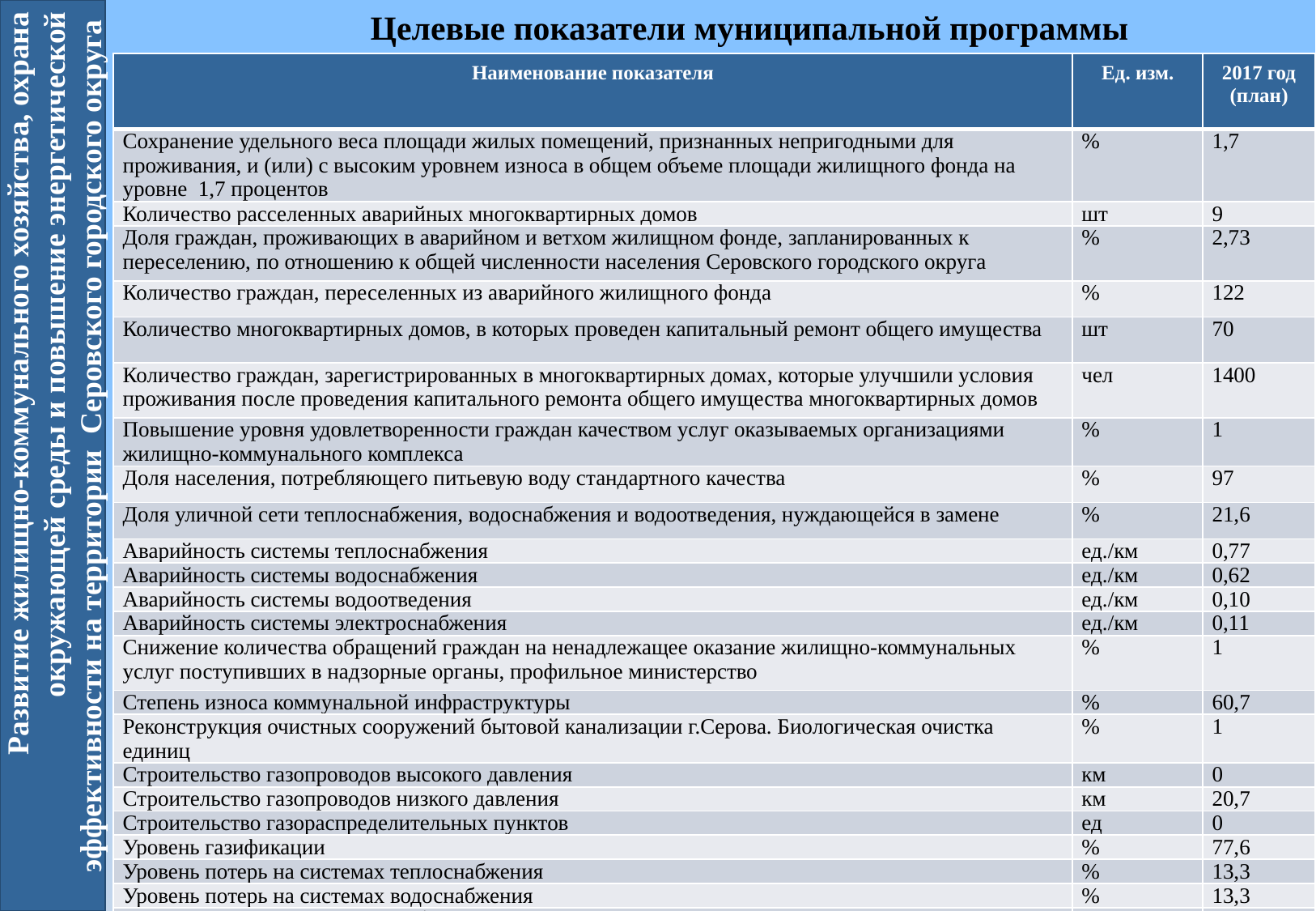

Целевые показатели муниципальной программы
| Наименование показателя | Ед. изм. | 2017 год (план) |
| --- | --- | --- |
| Сохранение удельного веса площади жилых помещений, признанных непригодными для проживания, и (или) с высоким уровнем износа в общем объеме площади жилищного фонда на уровне 1,7 процентов | % | 1,7 |
| Количество расселенных аварийных многоквартирных домов | шт | 9 |
| Доля граждан, проживающих в аварийном и ветхом жилищном фонде, запланированных к переселению, по отношению к общей численности населения Серовского городского округа | % | 2,73 |
| Количество граждан, переселенных из аварийного жилищного фонда | % | 122 |
| Количество многоквартирных домов, в которых проведен капитальный ремонт общего имущества | шт | 70 |
| Количество граждан, зарегистрированных в многоквартирных домах, которые улучшили условия проживания после проведения капитального ремонта общего имущества многоквартирных домов | чел | 1400 |
| Повышение уровня удовлетворенности граждан качеством услуг оказываемых организациями жилищно-коммунального комплекса | % | 1 |
| Доля населения, потребляющего питьевую воду стандартного качества | % | 97 |
| Доля уличной сети теплоснабжения, водоснабжения и водоотведения, нуждающейся в замене | % | 21,6 |
| Аварийность системы теплоснабжения | ед./км | 0,77 |
| Аварийность системы водоснабжения | ед./км | 0,62 |
| Аварийность системы водоотведения | ед./км | 0,10 |
| Аварийность системы электроснабжения | ед./км | 0,11 |
| Снижение количества обращений граждан на ненадлежащее оказание жилищно-коммунальных услуг поступивших в надзорные органы, профильное министерство | % | 1 |
| Степень износа коммунальной инфраструктуры | % | 60,7 |
| Реконструкция очистных сооружений бытовой канализации г.Серова. Биологическая очистка единиц | % | 1 |
| Строительство газопроводов высокого давления | км | 0 |
| Строительство газопроводов низкого давления | км | 20,7 |
| Строительство газораспределительных пунктов | ед | 0 |
| Уровень газификации | % | 77,6 |
| Уровень потерь на системах теплоснабжения | % | 13,3 |
| Уровень потерь на системах водоснабжения | % | 13,3 |
| Удельный вес сетей электроснабжения, нуждающихся в замене | % | 57,6 |
| Повышение уровня удовлетворенности граждан качеством услуг оказываемых организациями жилищно-коммунального комплекса | % | 1 |
| Доля населения, потребляющего питьевую воду стандартного качества | % | 97 |
Развитие жилищно-коммунального хозяйства, охрана окружающей среды и повышение энергетической эффективности на территории  Серовского городского округа